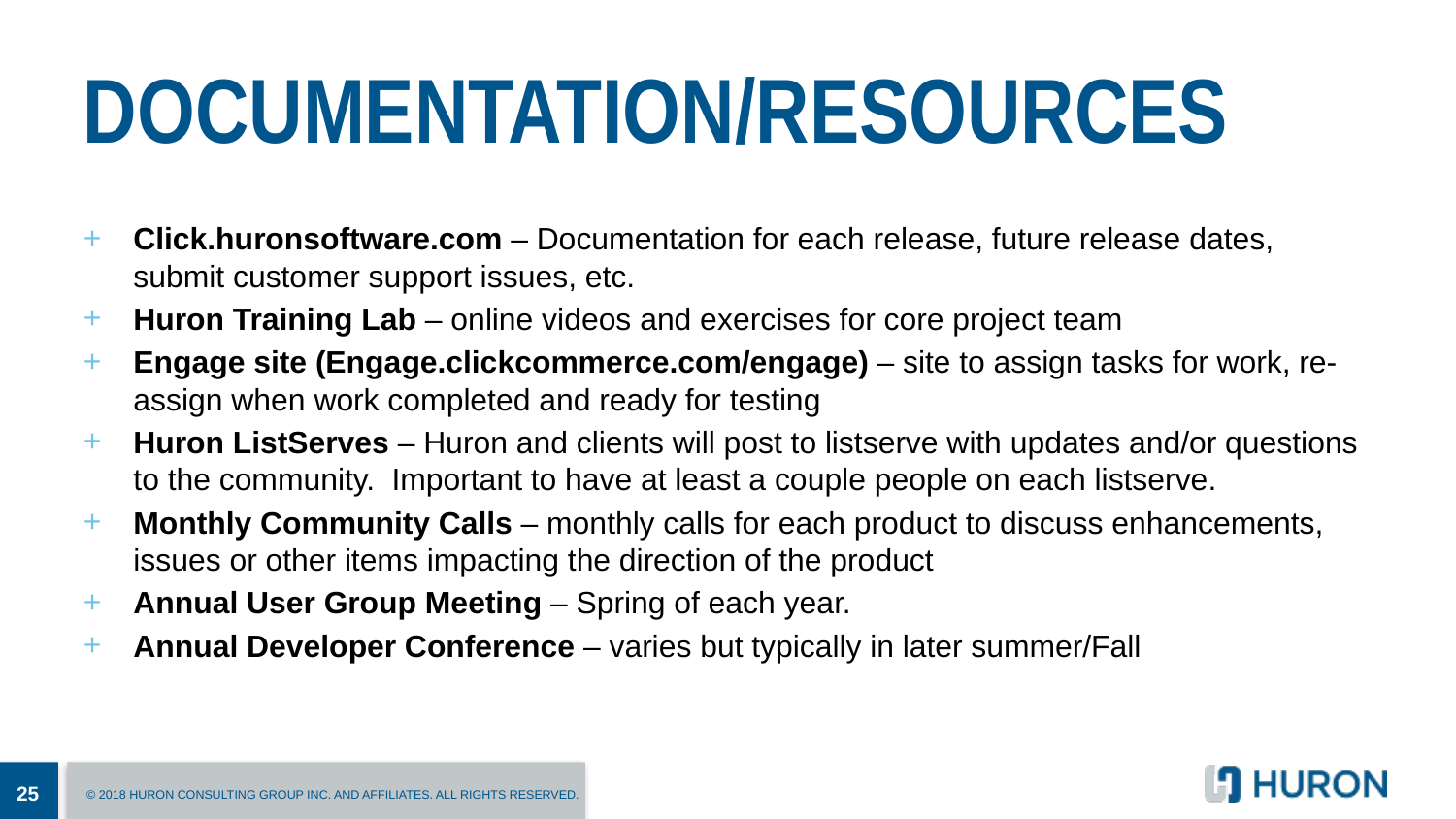

# Documentation/resources
Click.huronsoftware.com – Documentation for each release, future release dates, submit customer support issues, etc.
Huron Training Lab – online videos and exercises for core project team
Engage site (Engage.clickcommerce.com/engage) – site to assign tasks for work, re-assign when work completed and ready for testing
Huron ListServes – Huron and clients will post to listserve with updates and/or questions to the community.  Important to have at least a couple people on each listserve.
Monthly Community Calls – monthly calls for each product to discuss enhancements, issues or other items impacting the direction of the product
Annual User Group Meeting – Spring of each year.
Annual Developer Conference – varies but typically in later summer/Fall